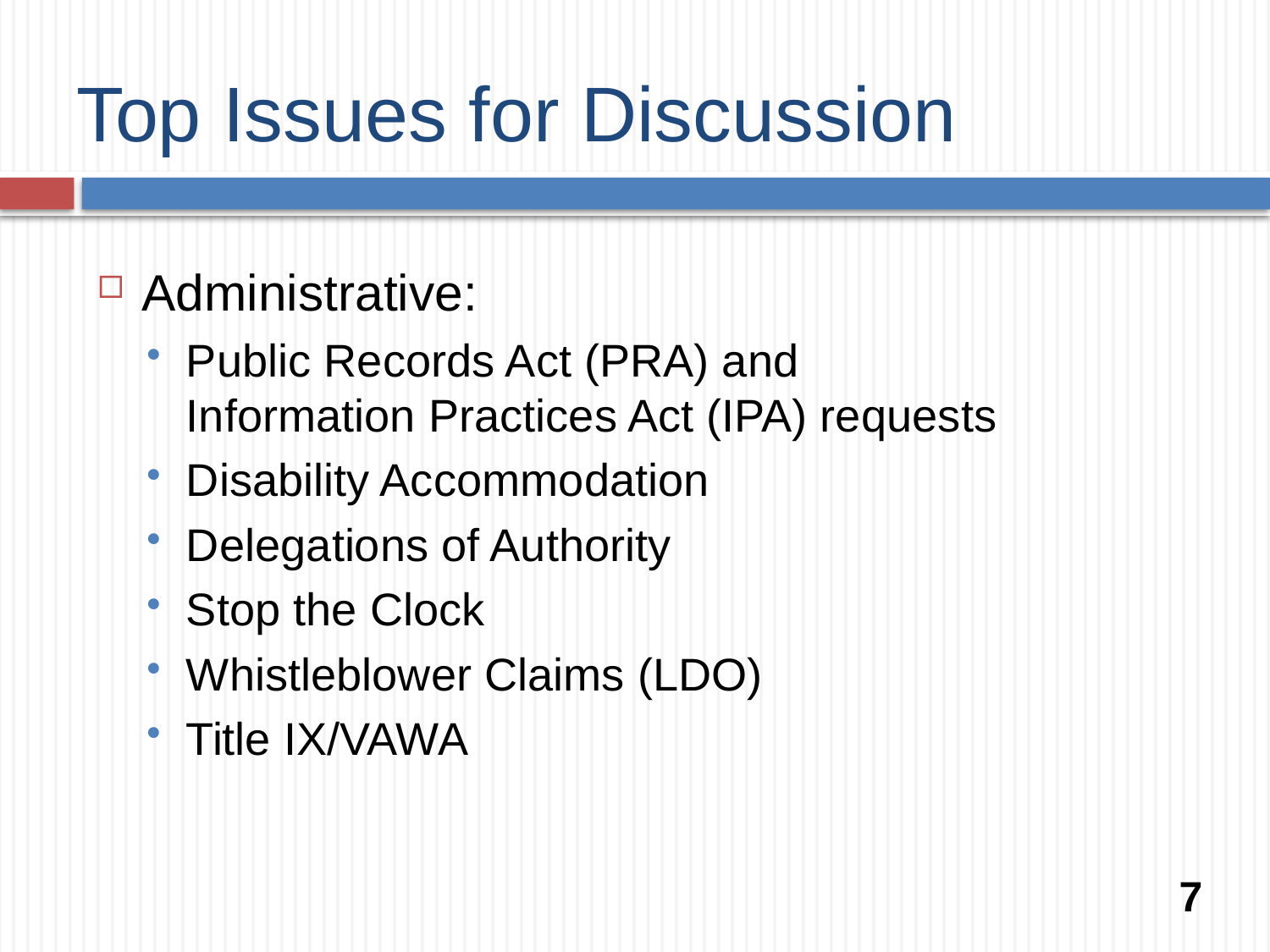

# Top Issues for Discussion
Administrative:
Public Records Act (PRA) and Information Practices Act (IPA) requests
Disability Accommodation
Delegations of Authority
Stop the Clock
Whistleblower Claims (LDO)
Title IX/VAWA

7